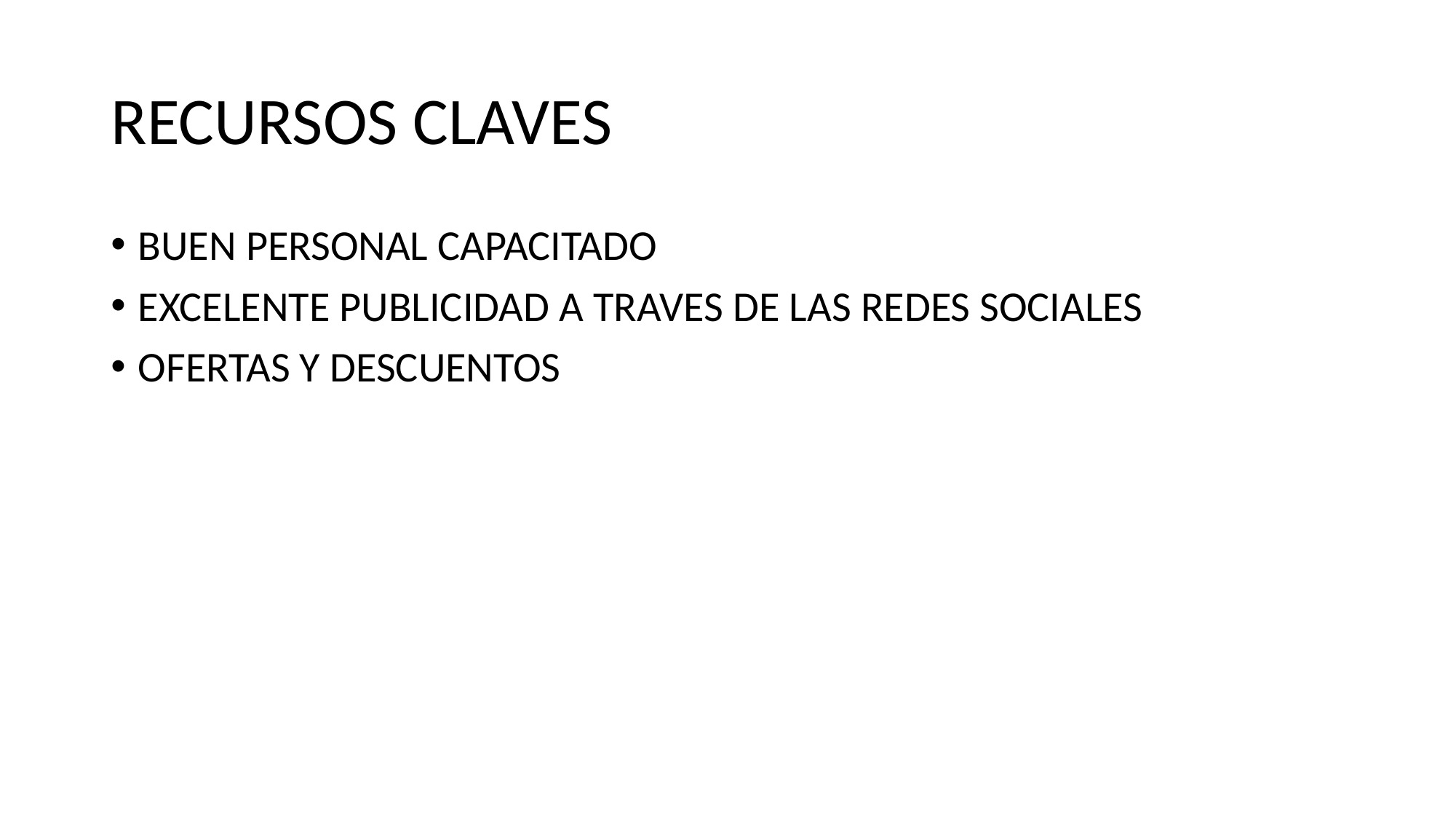

# RECURSOS CLAVES
BUEN PERSONAL CAPACITADO
EXCELENTE PUBLICIDAD A TRAVES DE LAS REDES SOCIALES
OFERTAS Y DESCUENTOS